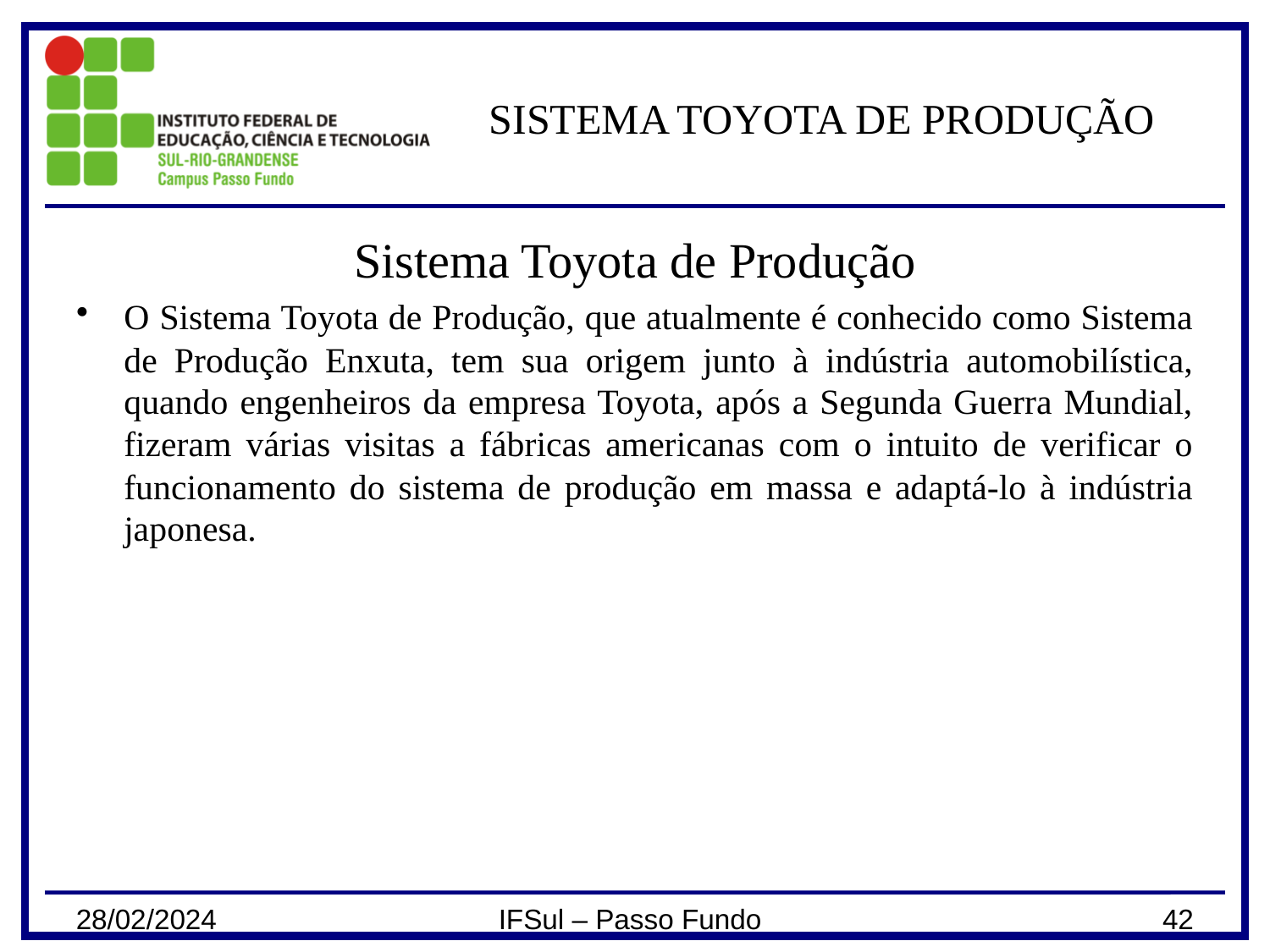

# SISTEMA TOYOTA DE PRODUÇÃO
Sistema Toyota de Produção
O Sistema Toyota de Produção, que atualmente é conhecido como Sistema de Produção Enxuta, tem sua origem junto à indústria automobilística, quando engenheiros da empresa Toyota, após a Segunda Guerra Mundial, fizeram várias visitas a fábricas americanas com o intuito de verificar o funcionamento do sistema de produção em massa e adaptá-lo à indústria japonesa.
28/02/2024
IFSul – Passo Fundo
42